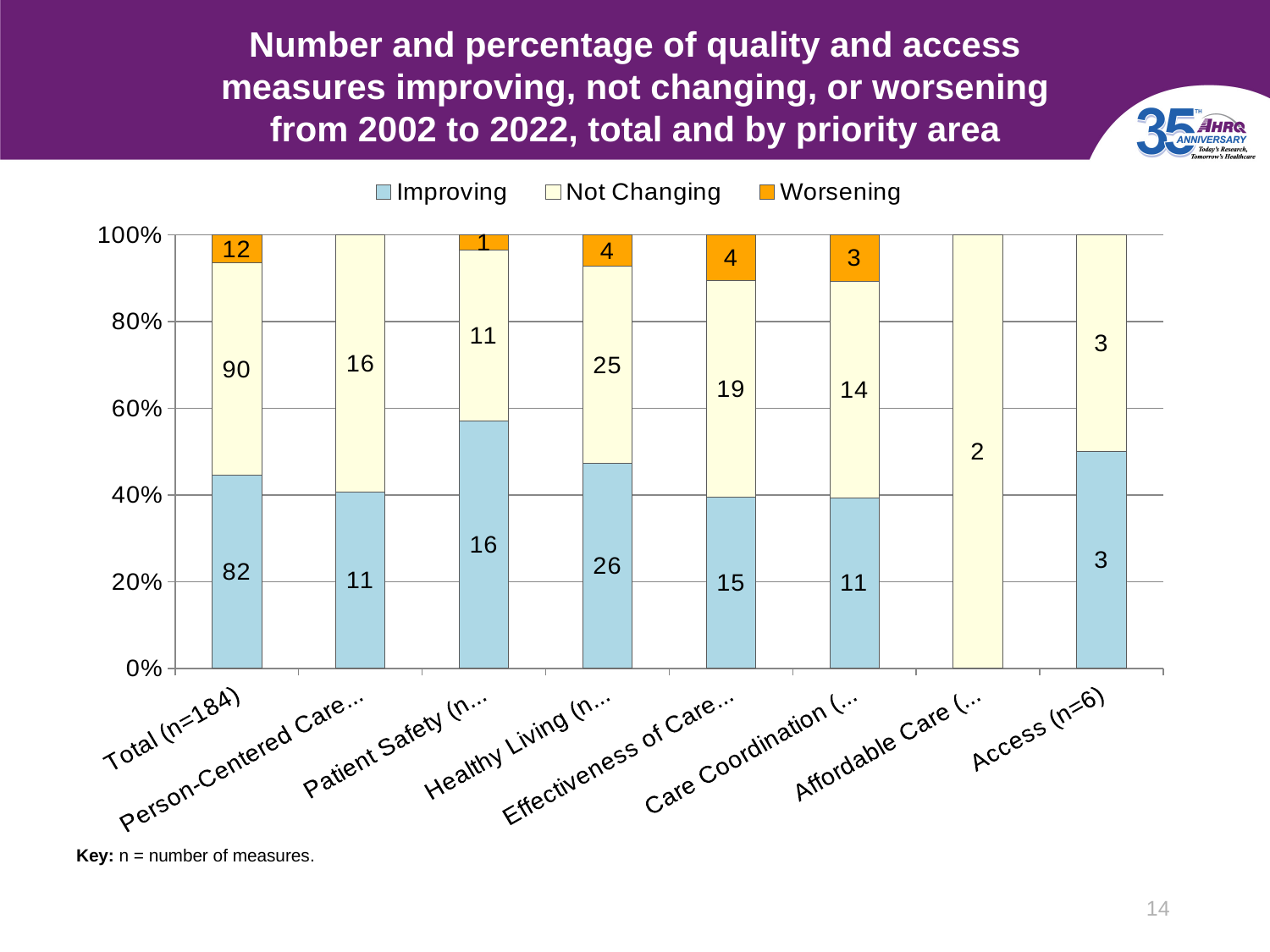

# Number and percentage of quality and access measures improving, not changing, or worsening from 2002 to 2022, total and by priority area

### Chart

| Category | Improving | Not Changing | Worsening |
|---|---|---|---|
| Total (n=184) | 82.0 | 90.0 | 12.0 |
| Person-Centered Care (n=27) | 11.0 | 16.0 | None |
| Patient Safety (n=28) | 16.0 | 11.0 | 1.0 |
| Healthy Living (n=55) | 26.0 | 25.0 | 4.0 |
| Effectiveness of Care (n=38) | 15.0 | 19.0 | 4.0 |
| Care Coordination (n=28) | 11.0 | 14.0 | 3.0 |
| Affordable Care (n=2) | None | 2.0 | None |
| Access (n=6) | 3.0 | 3.0 | None |
Key: n = number of measures.
14